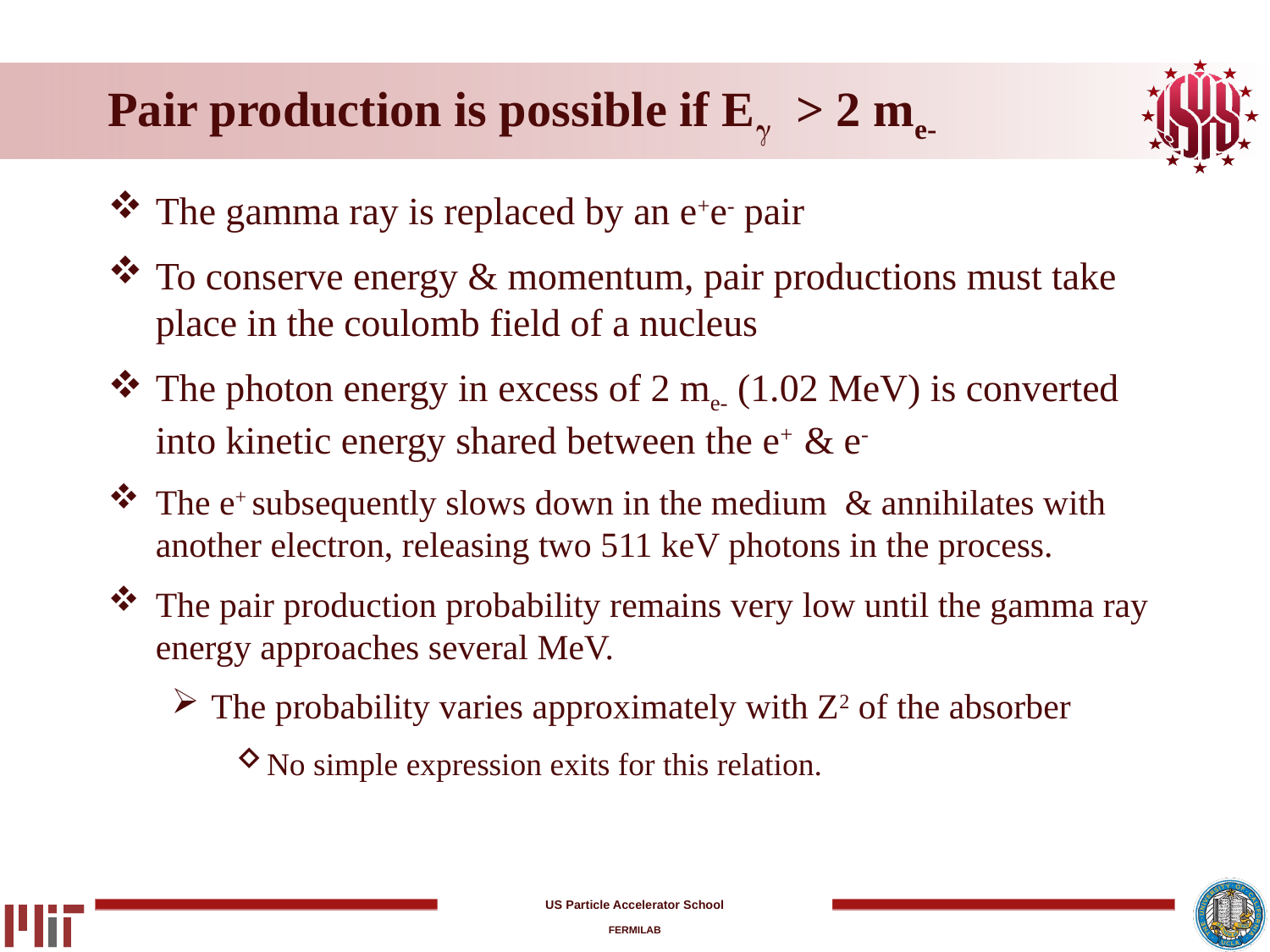

# Pair production is possible if Eγ  > 2 me-
The gamma ray is replaced by an e+e- pair
To conserve energy & momentum, pair productions must take place in the coulomb field of a nucleus
The photon energy in excess of 2 me- (1.02 MeV) is converted into kinetic energy shared between the e+  & e-
The e+ subsequently slows down in the medium  & annihilates with another electron, releasing two 511 keV photons in the process.
The pair production probability remains very low until the gamma ray energy approaches several MeV.
The probability varies approximately with Z2 of the absorber
No simple expression exits for this relation.